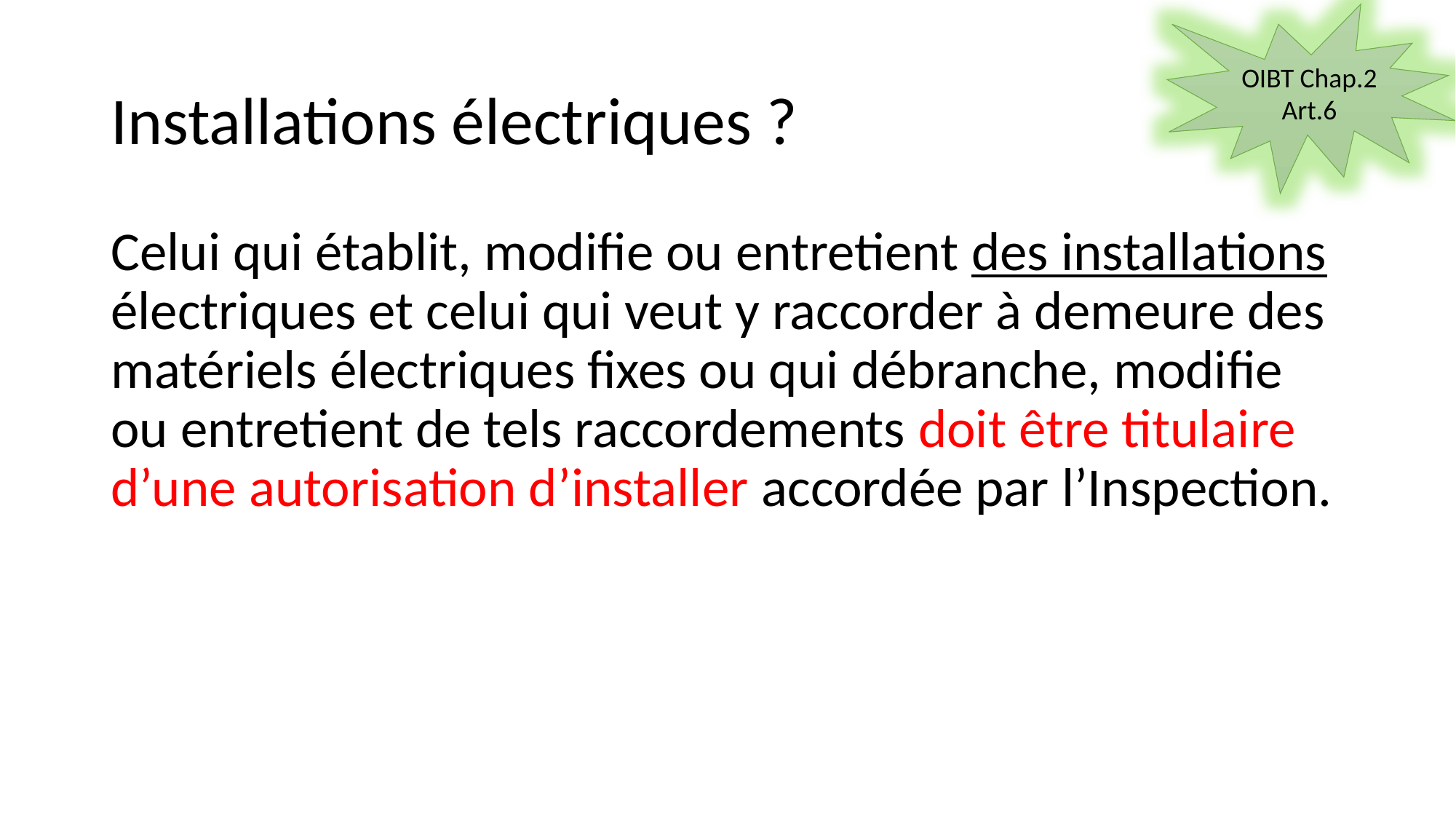

OIBT Chap.2 Art.6
# Installations électriques ?
Celui qui établit, modifie ou entretient des installations électriques et celui qui veut y raccorder à demeure des matériels électriques fixes ou qui débranche, modifie ou entretient de tels raccordements doit être titulaire d’une autorisation d’installer accordée par l’Inspection.